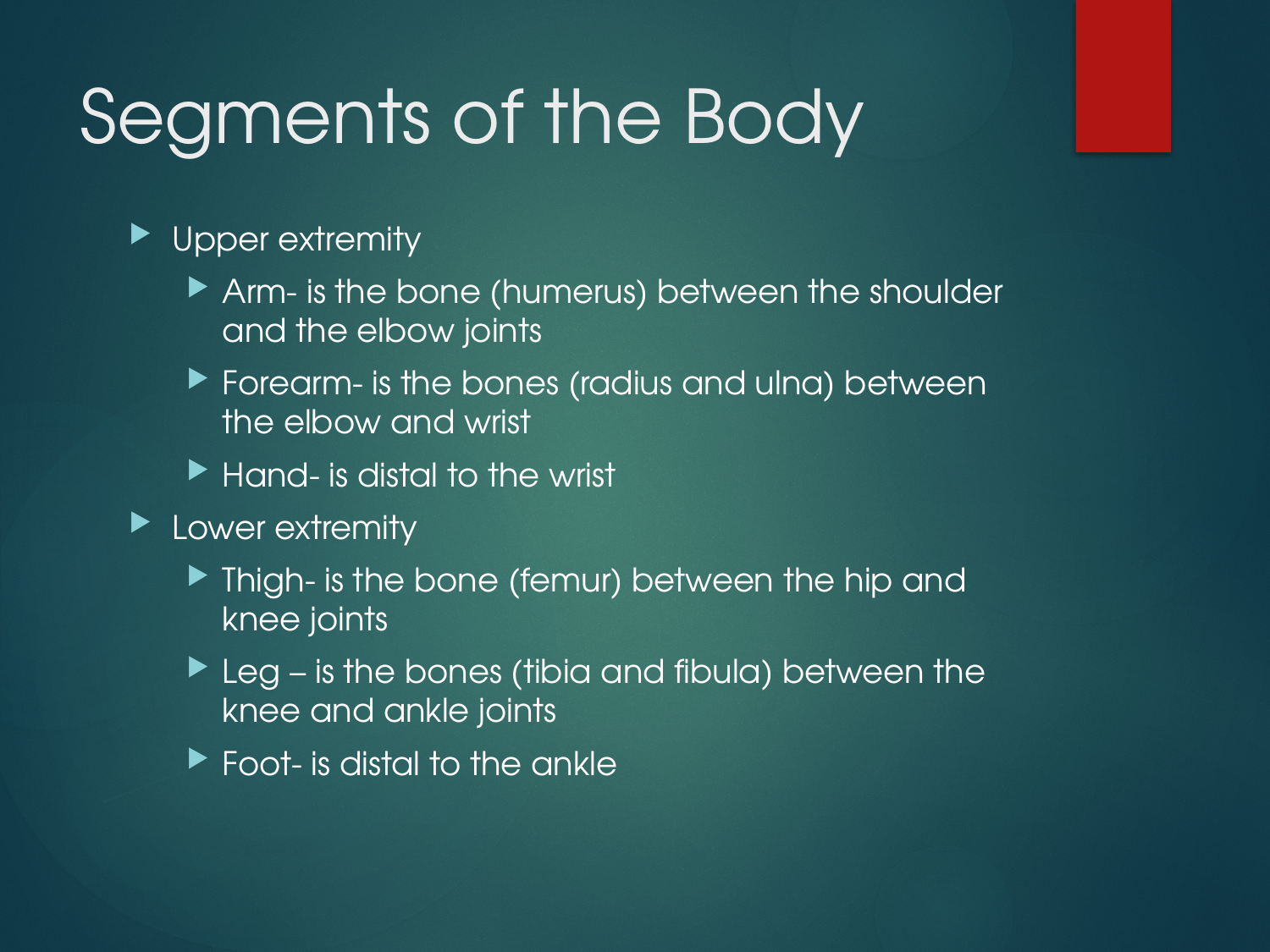

# Segments of the Body
Upper extremity
Arm- is the bone (humerus) between the shoulder and the elbow joints
Forearm- is the bones (radius and ulna) between the elbow and wrist
Hand- is distal to the wrist
Lower extremity
Thigh- is the bone (femur) between the hip and knee joints
Leg – is the bones (tibia and fibula) between the knee and ankle joints
Foot- is distal to the ankle